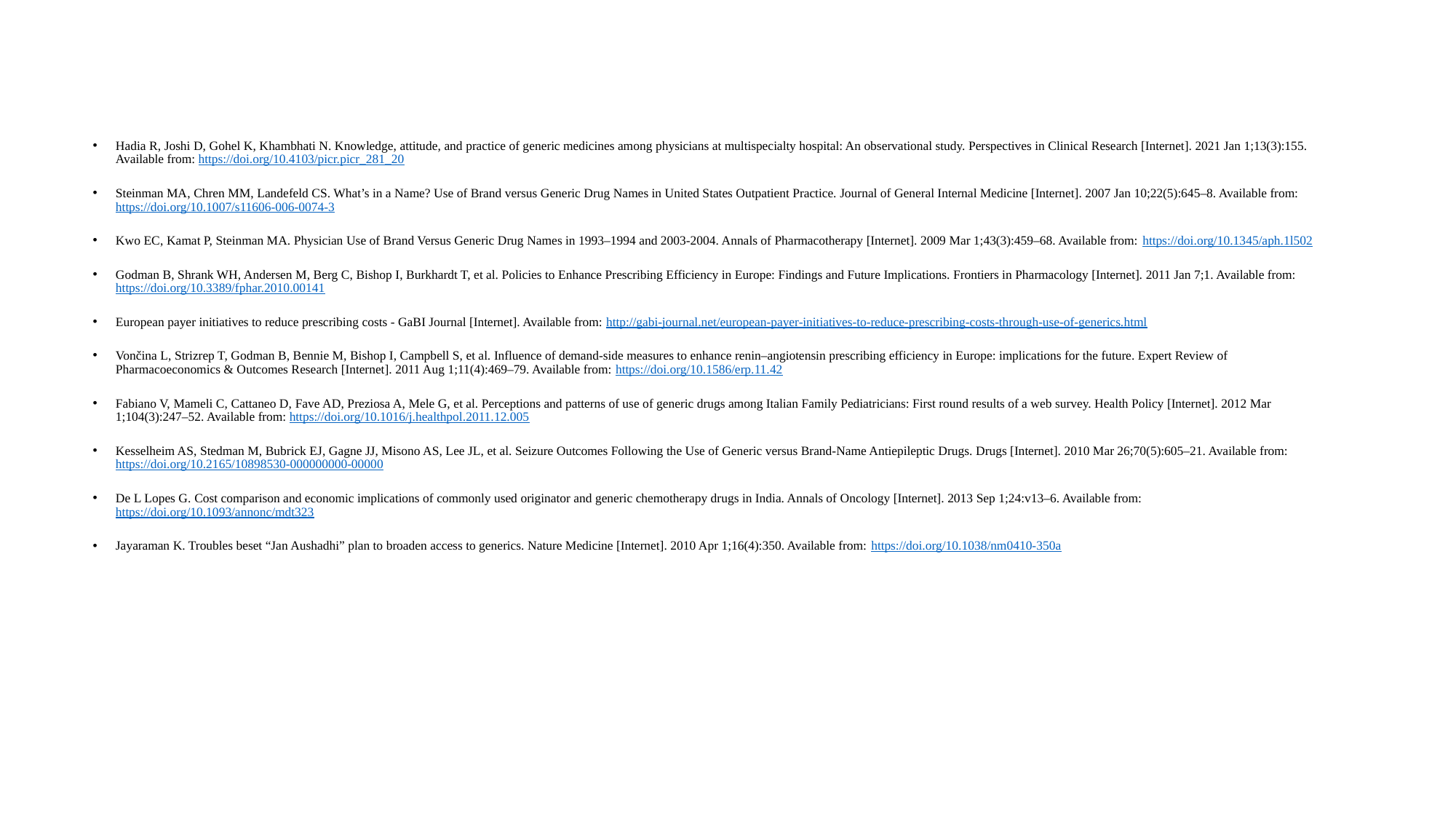

Hadia R, Joshi D, Gohel K, Khambhati N. Knowledge, attitude, and practice of generic medicines among physicians at multispecialty hospital: An observational study. Perspectives in Clinical Research [Internet]. 2021 Jan 1;13(3):155. Available from: https://doi.org/10.4103/picr.picr_281_20

Steinman MA, Chren MM, Landefeld CS. What’s in a Name? Use of Brand versus Generic Drug Names in United States Outpatient Practice. Journal of General Internal Medicine [Internet]. 2007 Jan 10;22(5):645–8. Available from: https://doi.org/10.1007/s11606-006-0074-3

Kwo EC, Kamat P, Steinman MA. Physician Use of Brand Versus Generic Drug Names in 1993–1994 and 2003-2004. Annals of Pharmacotherapy [Internet]. 2009 Mar 1;43(3):459–68. Available from: https://doi.org/10.1345/aph.1l502

Godman B, Shrank WH, Andersen M, Berg C, Bishop I, Burkhardt T, et al. Policies to Enhance Prescribing Efficiency in Europe: Findings and Future Implications. Frontiers in Pharmacology [Internet]. 2011 Jan 7;1. Available from: https://doi.org/10.3389/fphar.2010.00141

European payer initiatives to reduce prescribing costs - GaBI Journal [Internet]. Available from: http://gabi-journal.net/european-payer-initiatives-to-reduce-prescribing-costs-through-use-of-generics.html

Vončina L, Strizrep T, Godman B, Bennie M, Bishop I, Campbell S, et al. Influence of demand-side measures to enhance renin–angiotensin prescribing efficiency in Europe: implications for the future. Expert Review of Pharmacoeconomics & Outcomes Research [Internet]. 2011 Aug 1;11(4):469–79. Available from: https://doi.org/10.1586/erp.11.42

Fabiano V, Mameli C, Cattaneo D, Fave AD, Preziosa A, Mele G, et al. Perceptions and patterns of use of generic drugs among Italian Family Pediatricians: First round results of a web survey. Health Policy [Internet]. 2012 Mar 1;104(3):247–52. Available from: https://doi.org/10.1016/j.healthpol.2011.12.005

Kesselheim AS, Stedman M, Bubrick EJ, Gagne JJ, Misono AS, Lee JL, et al. Seizure Outcomes Following the Use of Generic versus Brand-Name Antiepileptic Drugs. Drugs [Internet]. 2010 Mar 26;70(5):605–21. Available from: https://doi.org/10.2165/10898530-000000000-00000

De L Lopes G. Cost comparison and economic implications of commonly used originator and generic chemotherapy drugs in India. Annals of Oncology [Internet]. 2013 Sep 1;24:v13–6. Available from: https://doi.org/10.1093/annonc/mdt323

Jayaraman K. Troubles beset “Jan Aushadhi” plan to broaden access to generics. Nature Medicine [Internet]. 2010 Apr 1;16(4):350. Available from: https://doi.org/10.1038/nm0410-350a